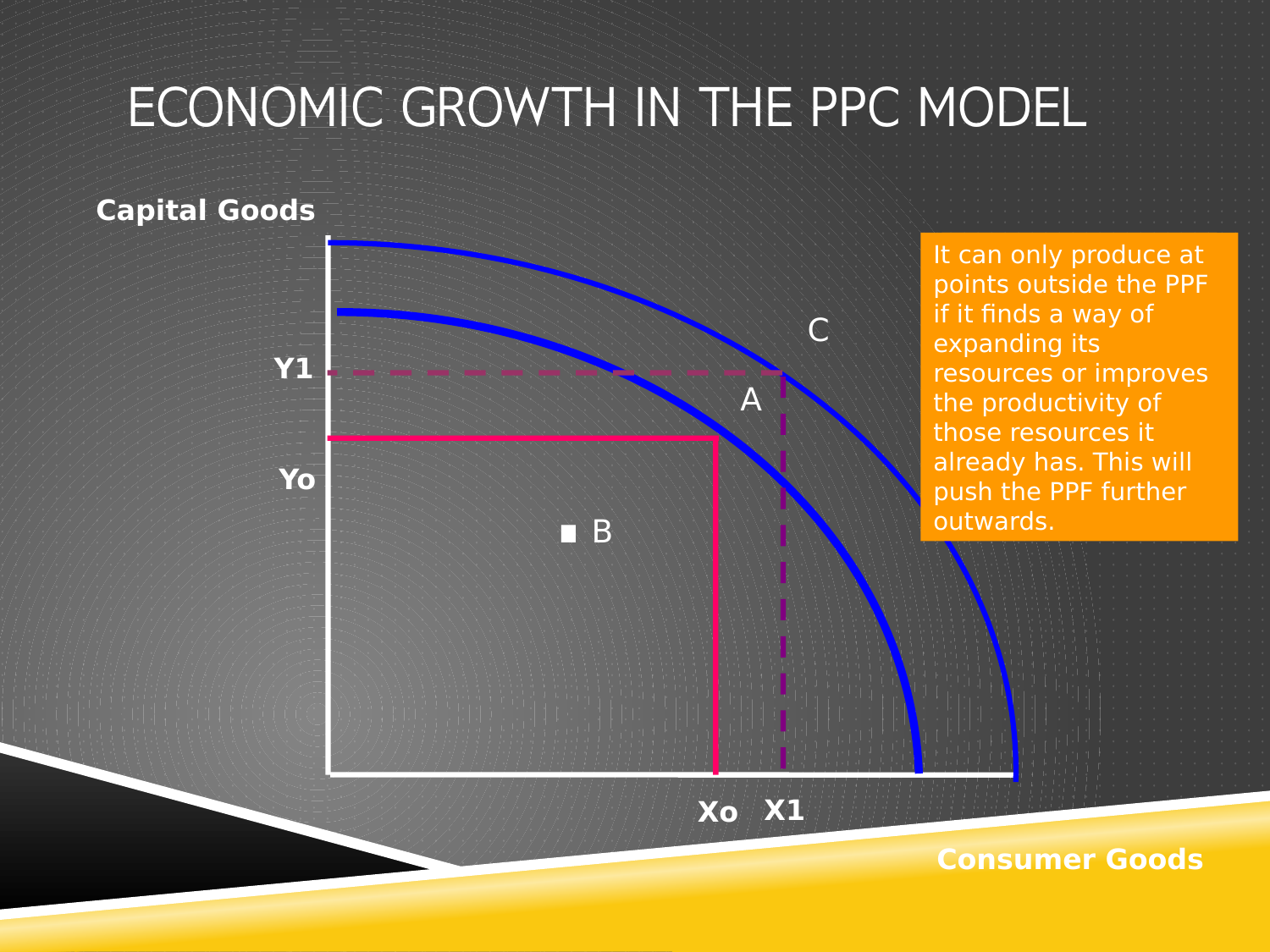

ECONOMIC GROWTH IN THE PPC MODEL
Capital Goods
It can only produce at points outside the PPF if it finds a way of expanding its resources or improves the productivity of those resources it already has. This will push the PPF further outwards.
Production inside the PPF – e.g. point B means the country is not using all its resources

C

Y1

A

.B

Yo

X1
Xo
Consumer Goods